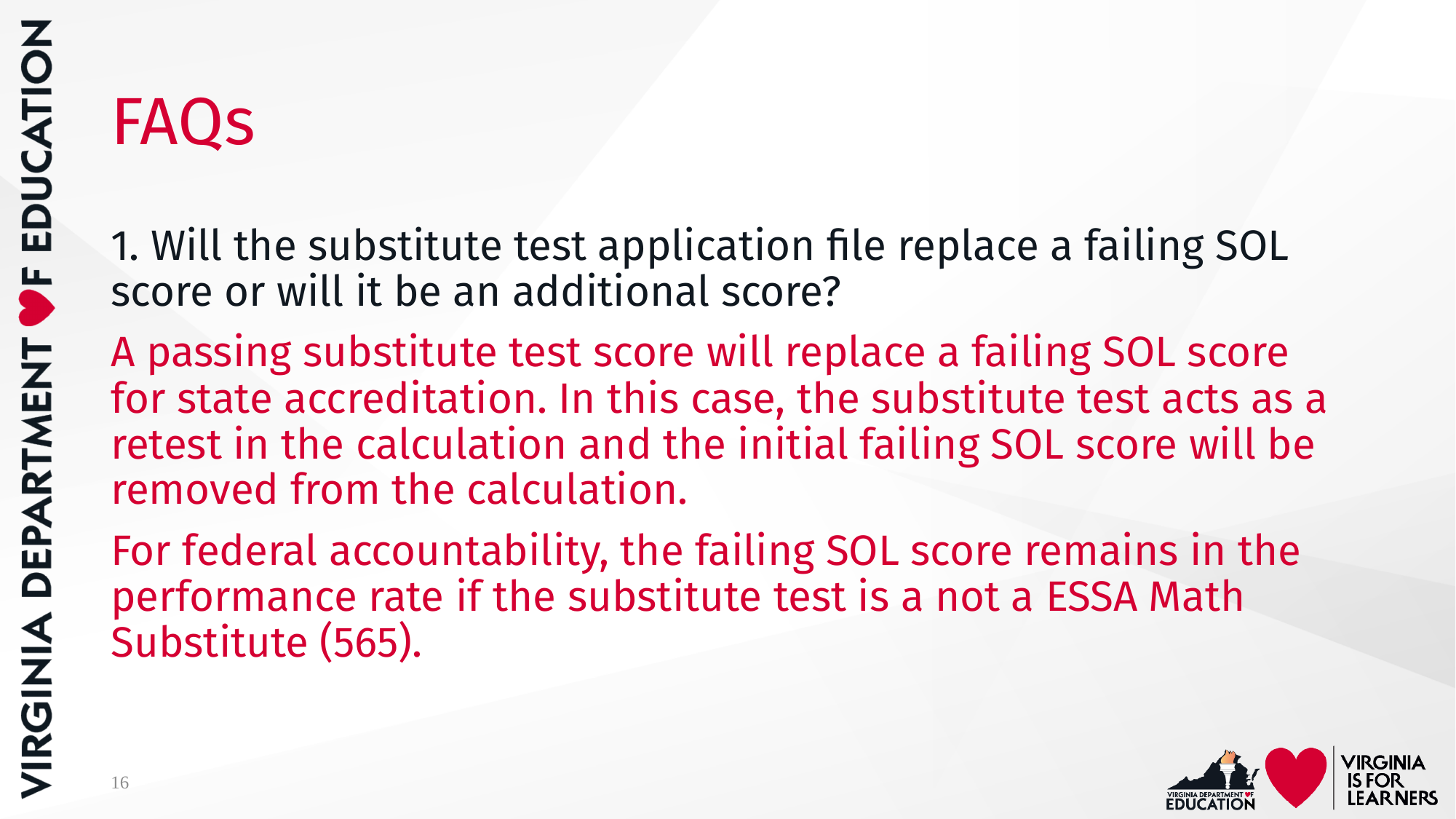

# FAQs
1. Will the substitute test application file replace a failing SOL score or will it be an additional score?
A passing substitute test score will replace a failing SOL score for state accreditation. In this case, the substitute test acts as a retest in the calculation and the initial failing SOL score will be removed from the calculation.
For federal accountability, the failing SOL score remains in the performance rate if the substitute test is a not a ESSA Math Substitute (565).

16